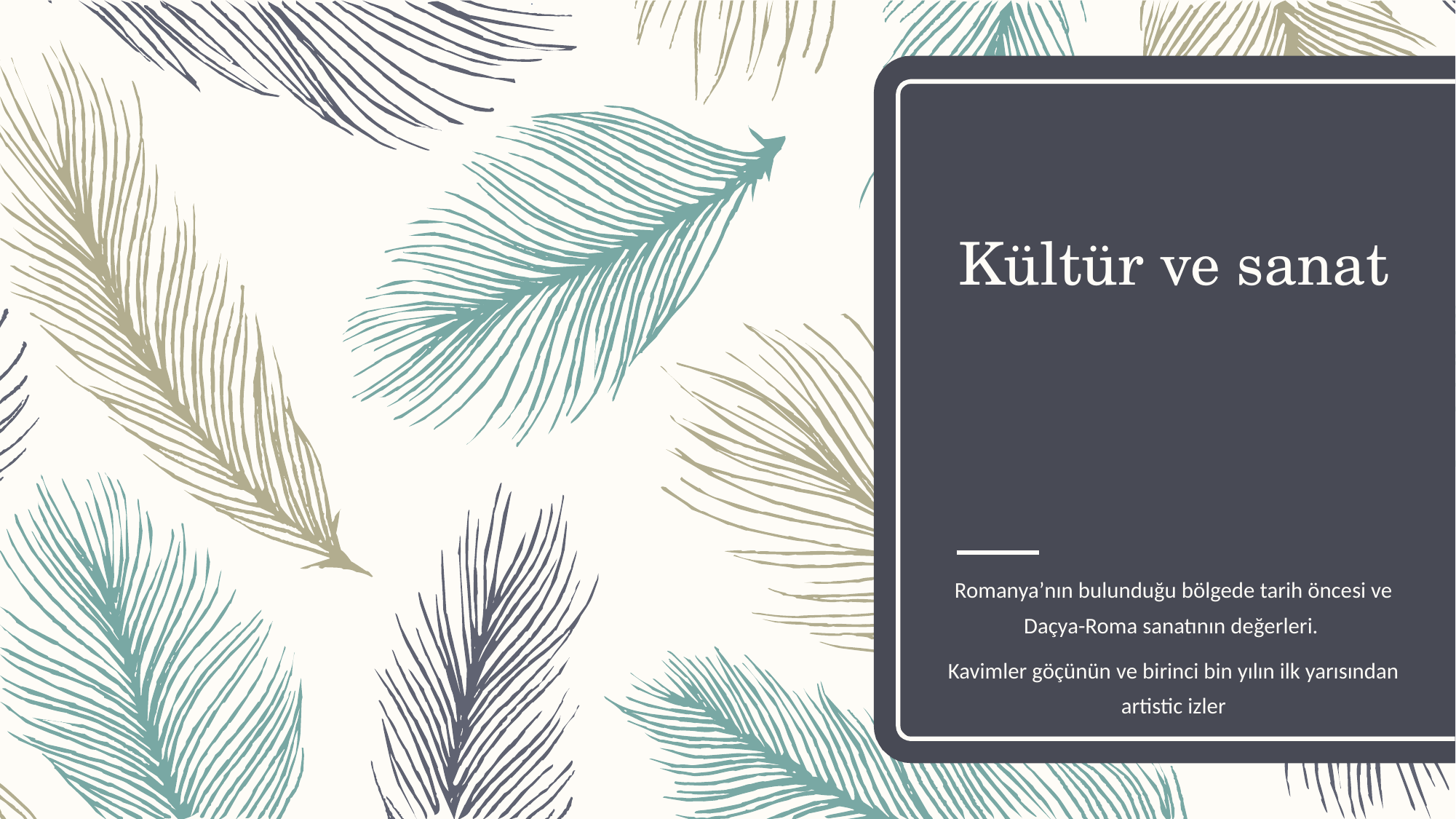

# Kültür ve sanat
Romanyaʼnın bulunduğu bölgede tarih öncesi ve Daçya-Roma sanatının değerleri.
Kavimler göçünün ve birinci bin yılın ilk yarısından artistic izler